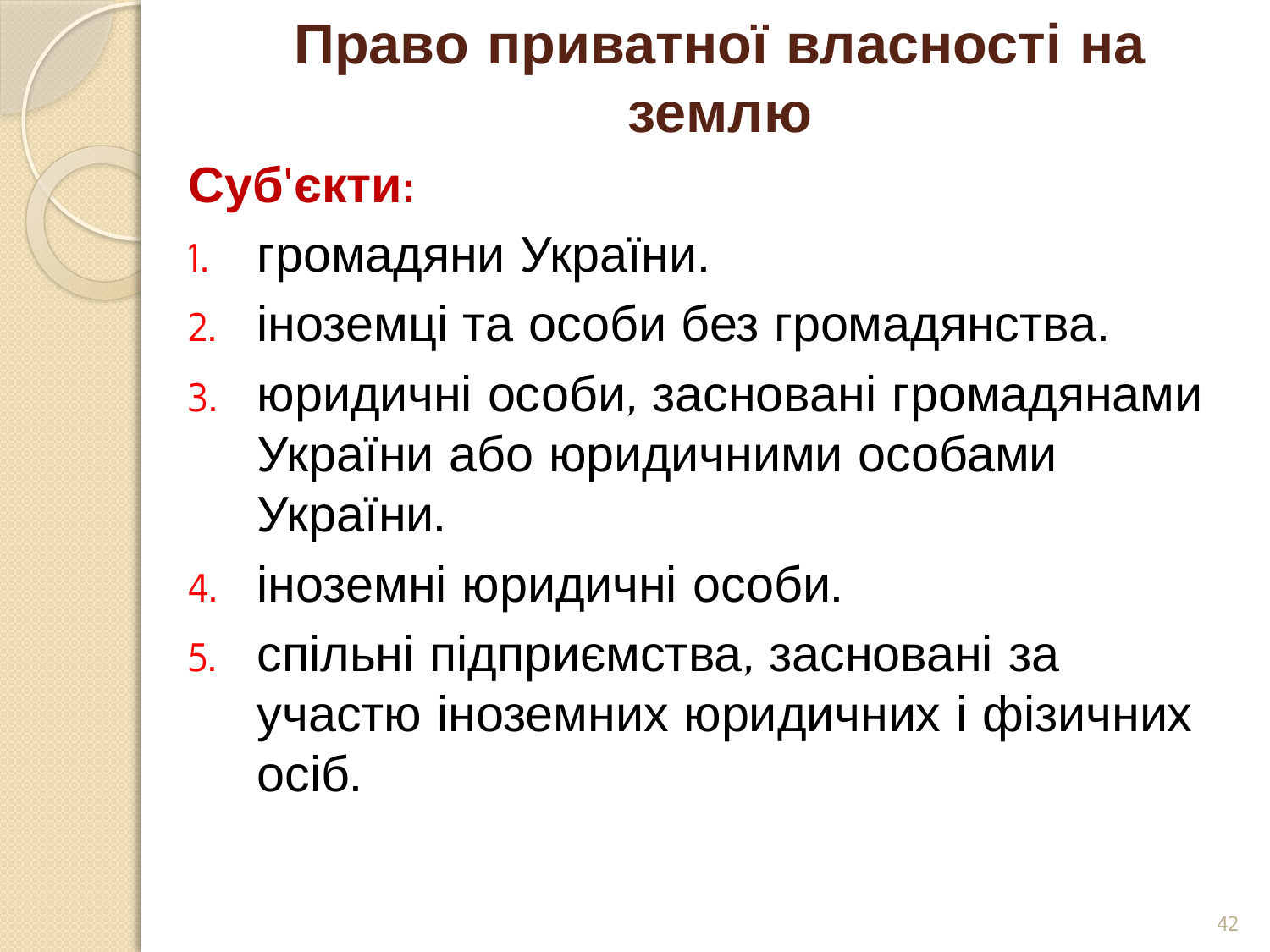

# Право приватної власності на землю
Суб'єкти:
громадяни України.
іноземці та особи без громадянства.
юридичні особи, засновані громадянами України або юридичними особами України.
іноземні юридичні особи.
спільні підприємства, засновані за участю іноземних юридичних і фізичних осіб.
42